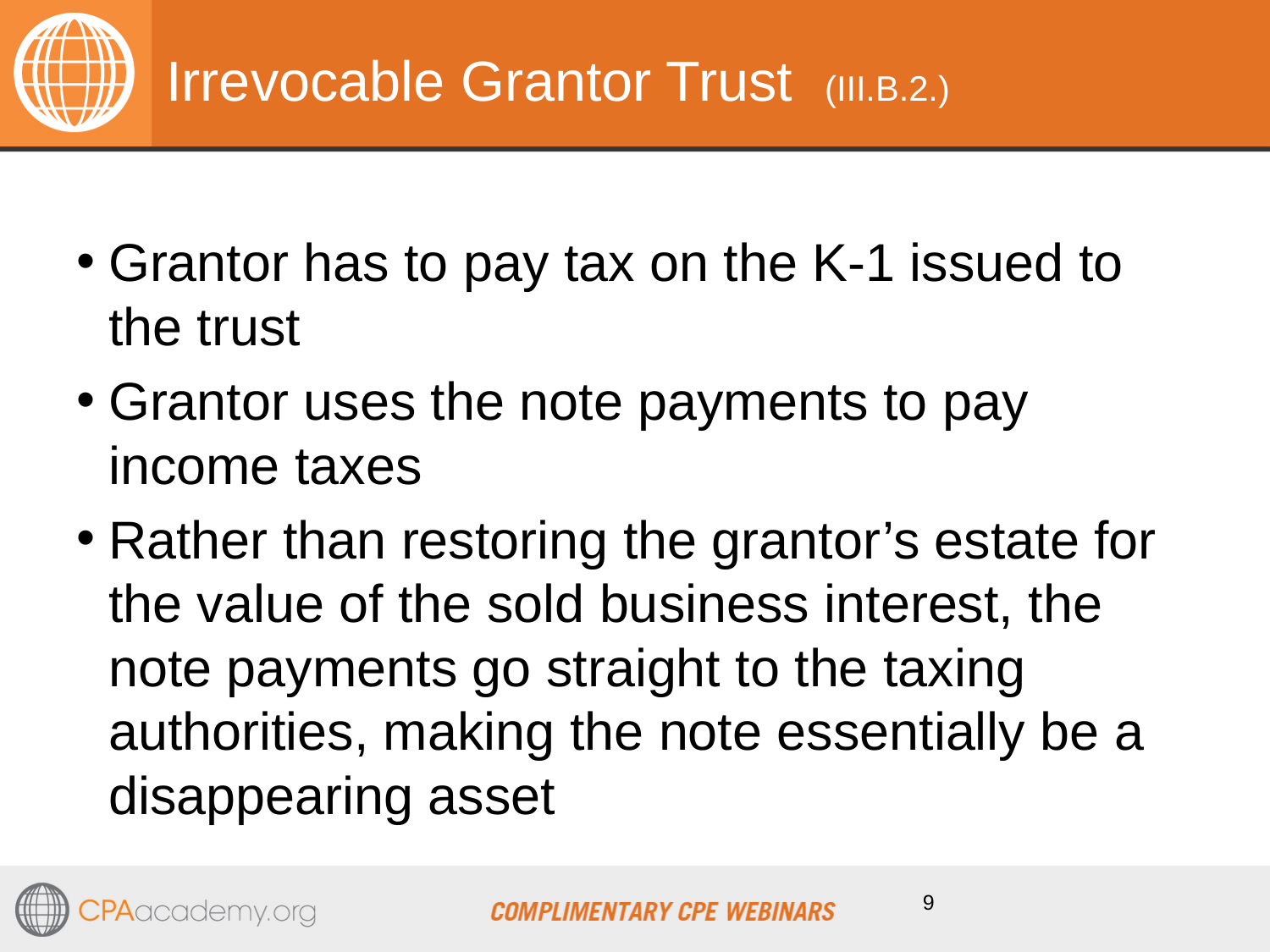

# Irrevocable Grantor Trust  (III.B.2.)
Grantor has to pay tax on the K-1 issued to the trust
Grantor uses the note payments to pay income taxes
Rather than restoring the grantor’s estate for the value of the sold business interest, the note payments go straight to the taxing authorities, making the note essentially be a disappearing asset
9